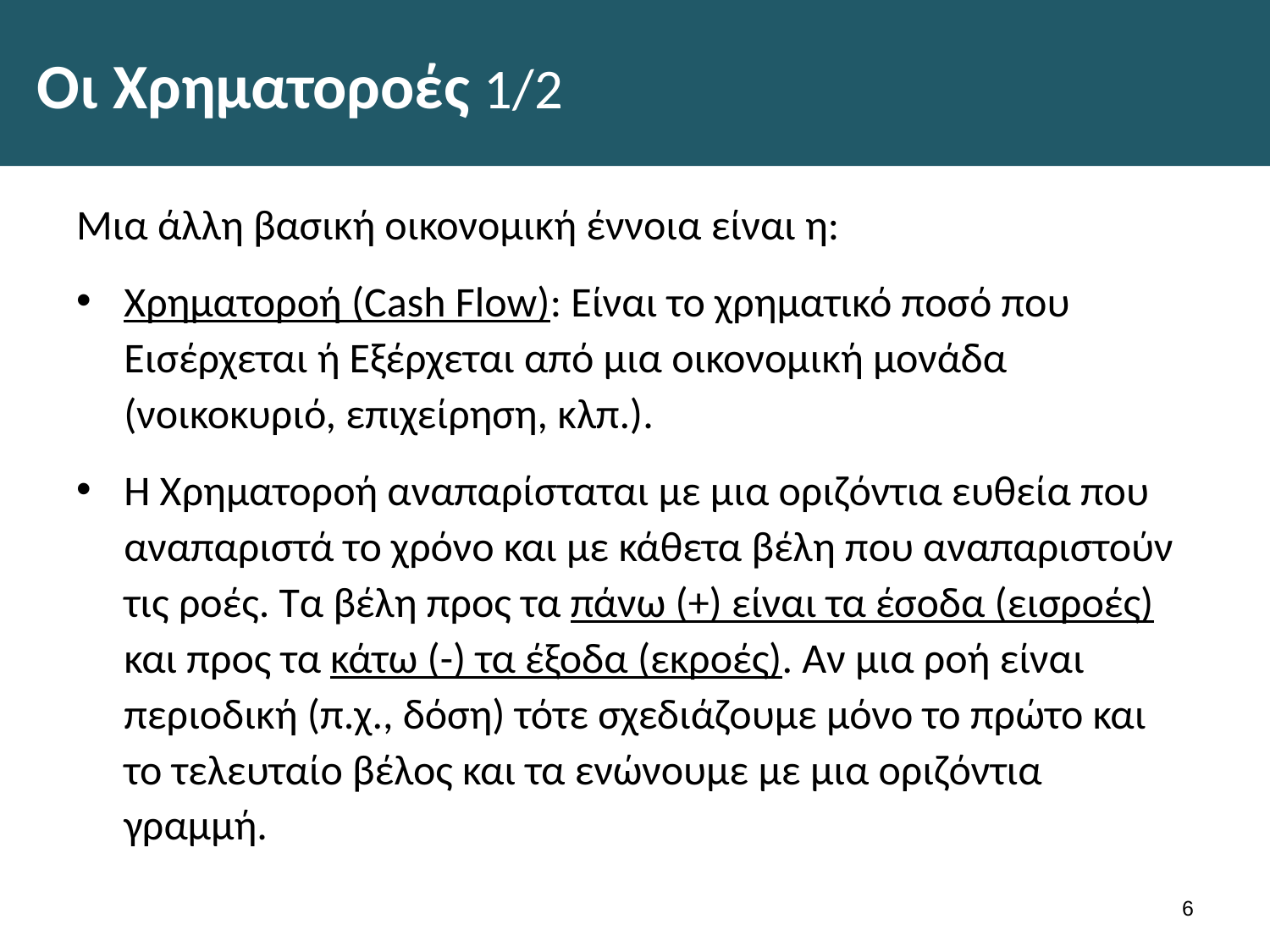

# Οι Χρηματοροές 1/2
Μια άλλη βασική οικονομική έννοια είναι η:
Χρηματοροή (Cash Flow): Είναι το χρηματικό ποσό που Εισέρχεται ή Εξέρχεται από μια οικονομική μονάδα (νοικοκυριό, επιχείρηση, κλπ.).
Η Χρηματοροή αναπαρίσταται με μια οριζόντια ευθεία που αναπαριστά το χρόνο και με κάθετα βέλη που αναπαριστούν τις ροές. Τα βέλη προς τα πάνω (+) είναι τα έσοδα (εισροές) και προς τα κάτω (-) τα έξοδα (εκροές). Αν μια ροή είναι περιοδική (π.χ., δόση) τότε σχεδιάζουμε μόνο το πρώτο και το τελευταίο βέλος και τα ενώνουμε με μια οριζόντια γραμμή.
6